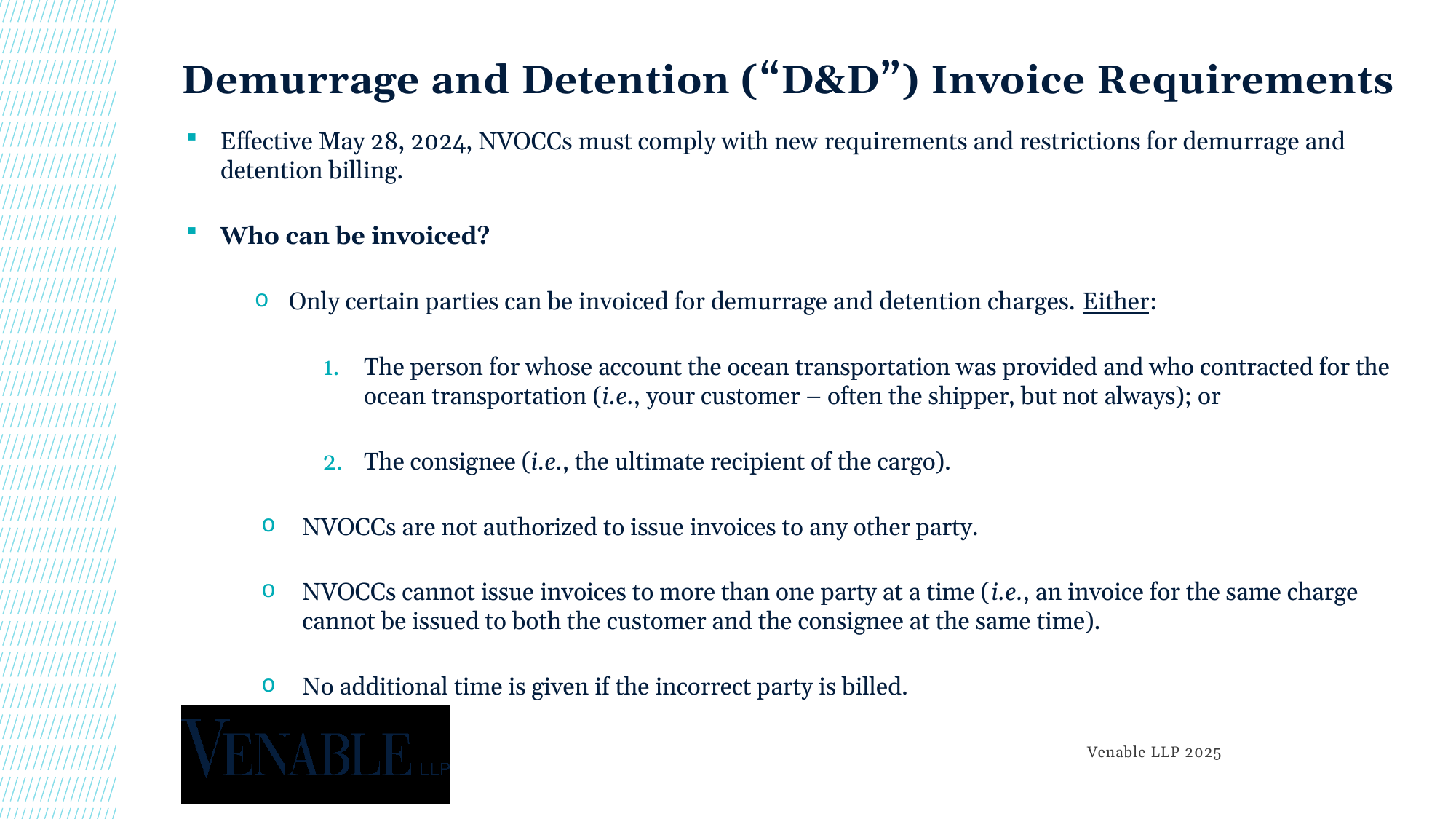

# Demurrage and Detention (“D&D”) Invoice Requirements
Effective May 28, 2024, NVOCCs must comply with new requirements and restrictions for demurrage and detention billing.
Who can be invoiced?
Only certain parties can be invoiced for demurrage and detention charges. Either:
The person for whose account the ocean transportation was provided and who contracted for the ocean transportation (i.e., your customer – often the shipper, but not always); or
The consignee (i.e., the ultimate recipient of the cargo).
NVOCCs are not authorized to issue invoices to any other party.
NVOCCs cannot issue invoices to more than one party at a time (i.e., an invoice for the same charge cannot be issued to both the customer and the consignee at the same time).
No additional time is given if the incorrect party is billed.

Venable LLP 2025